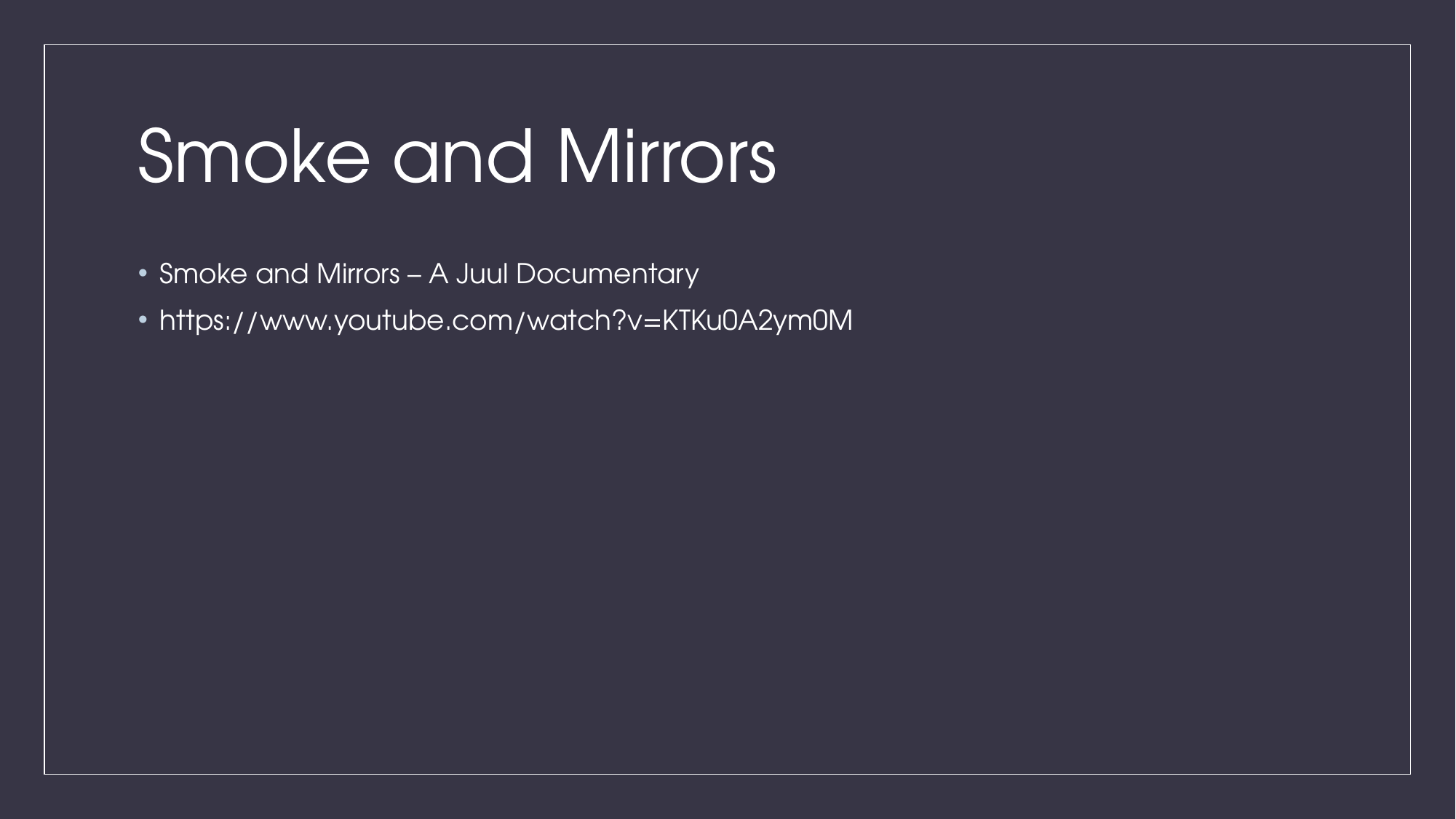

# Smoke and Mirrors
Smoke and Mirrors – A Juul Documentary
https://www.youtube.com/watch?v=KTKu0A2ym0M